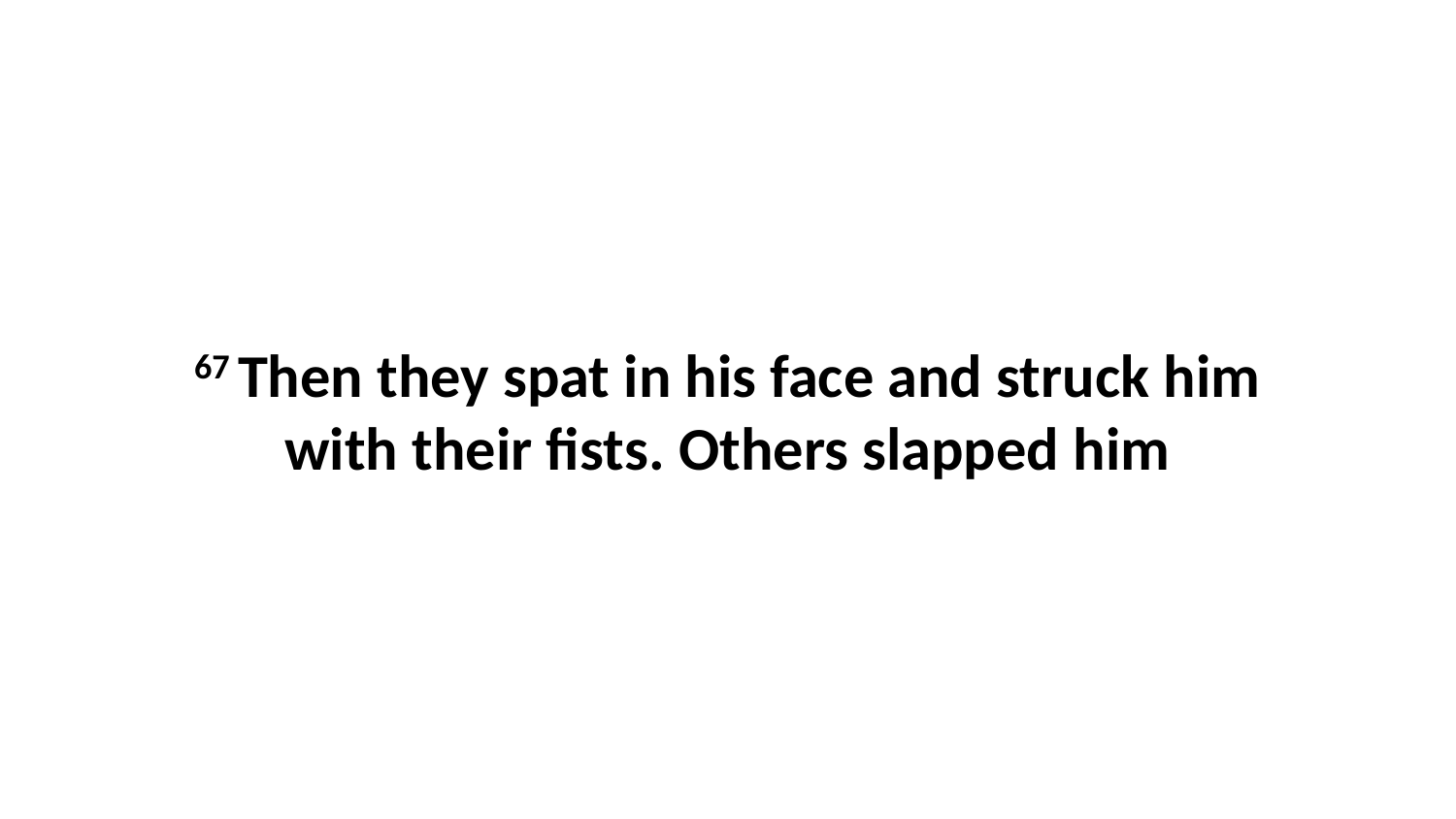

67 Then they spat in his face and struck him with their fists. Others slapped him